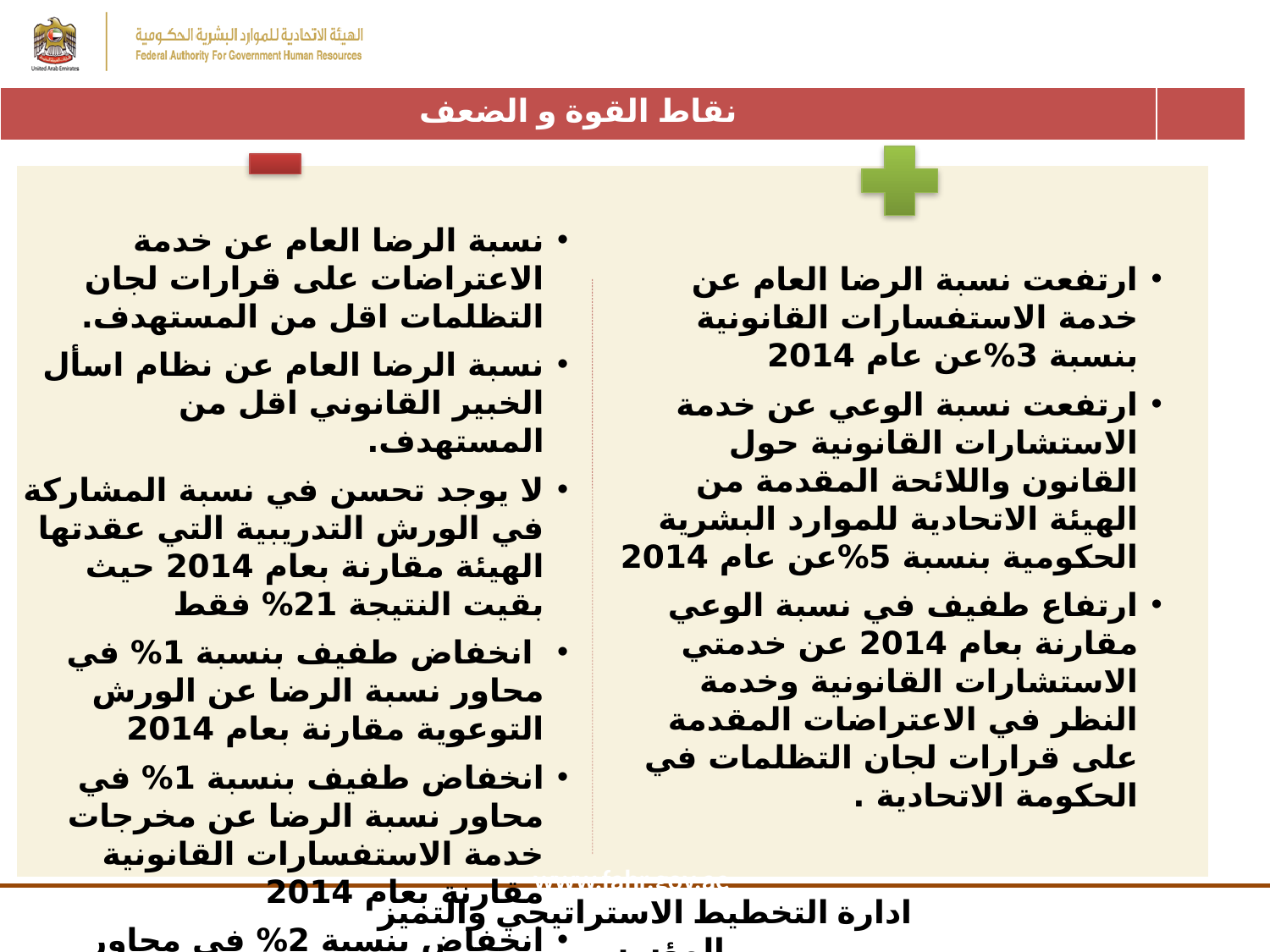

| نقاط القوة و الضعف |  |
| --- | --- |

نسبة الرضا العام عن خدمة الاعتراضات على قرارات لجان التظلمات اقل من المستهدف.
نسبة الرضا العام عن نظام اسأل الخبير القانوني اقل من المستهدف.
لا يوجد تحسن في نسبة المشاركة في الورش التدريبية التي عقدتها الهيئة مقارنة بعام 2014 حيث بقيت النتيجة 21% فقط
 انخفاض طفيف بنسبة 1% في محاور نسبة الرضا عن الورش التوعوية مقارنة بعام 2014
انخفاض طفيف بنسبة 1% في محاور نسبة الرضا عن مخرجات خدمة الاستفسارات القانونية مقارنة بعام 2014
انخفاض بنسبة 2% في محاور نسبة الرضا عن اسلوب وكفاءة موظفي الهيئة في التعامل مع المتعاملين مقارنة بعام 2014

ارتفعت نسبة الرضا العام عن خدمة الاستفسارات القانونية بنسبة 3%عن عام 2014
ارتفعت نسبة الوعي عن خدمة الاستشارات القانونية حول القانون واللائحة المقدمة من الهيئة الاتحادية للموارد البشرية الحكومية بنسبة 5%عن عام 2014
ارتفاع طفيف في نسبة الوعي مقارنة بعام 2014 عن خدمتي الاستشارات القانونية وخدمة النظر في الاعتراضات المقدمة على قرارات لجان التظلمات في الحكومة الاتحادية .

www.fahr.gov.ae